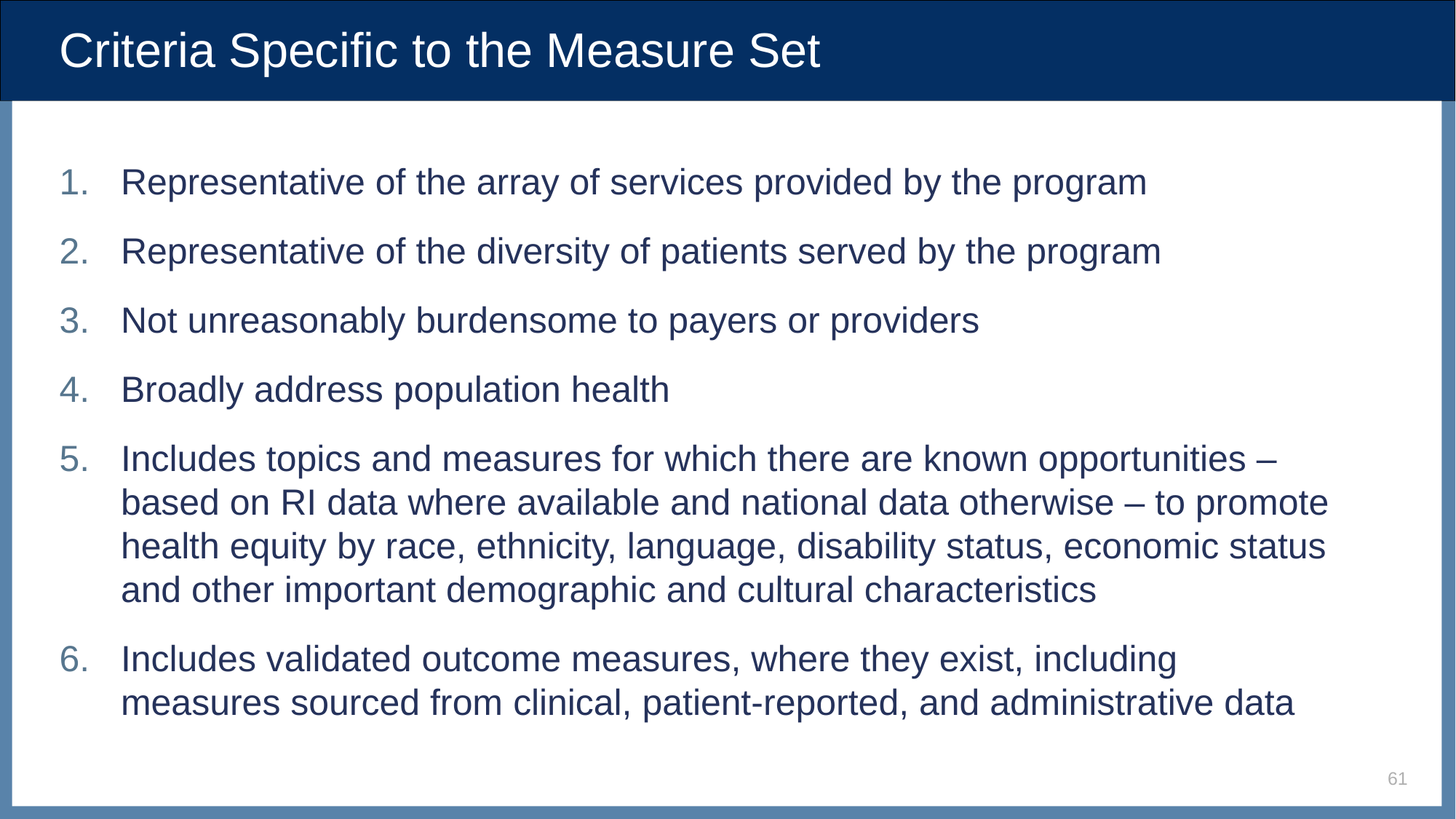

# Criteria Specific to the Measure Set
Representative of the array of services provided by the program
Representative of the diversity of patients served by the program
Not unreasonably burdensome to payers or providers
Broadly address population health
Includes topics and measures for which there are known opportunities – based on RI data where available and national data otherwise – to promote health equity by race, ethnicity, language, disability status, economic status and other important demographic and cultural characteristics
Includes validated outcome measures, where they exist, including measures sourced from clinical, patient-reported, and administrative data

61